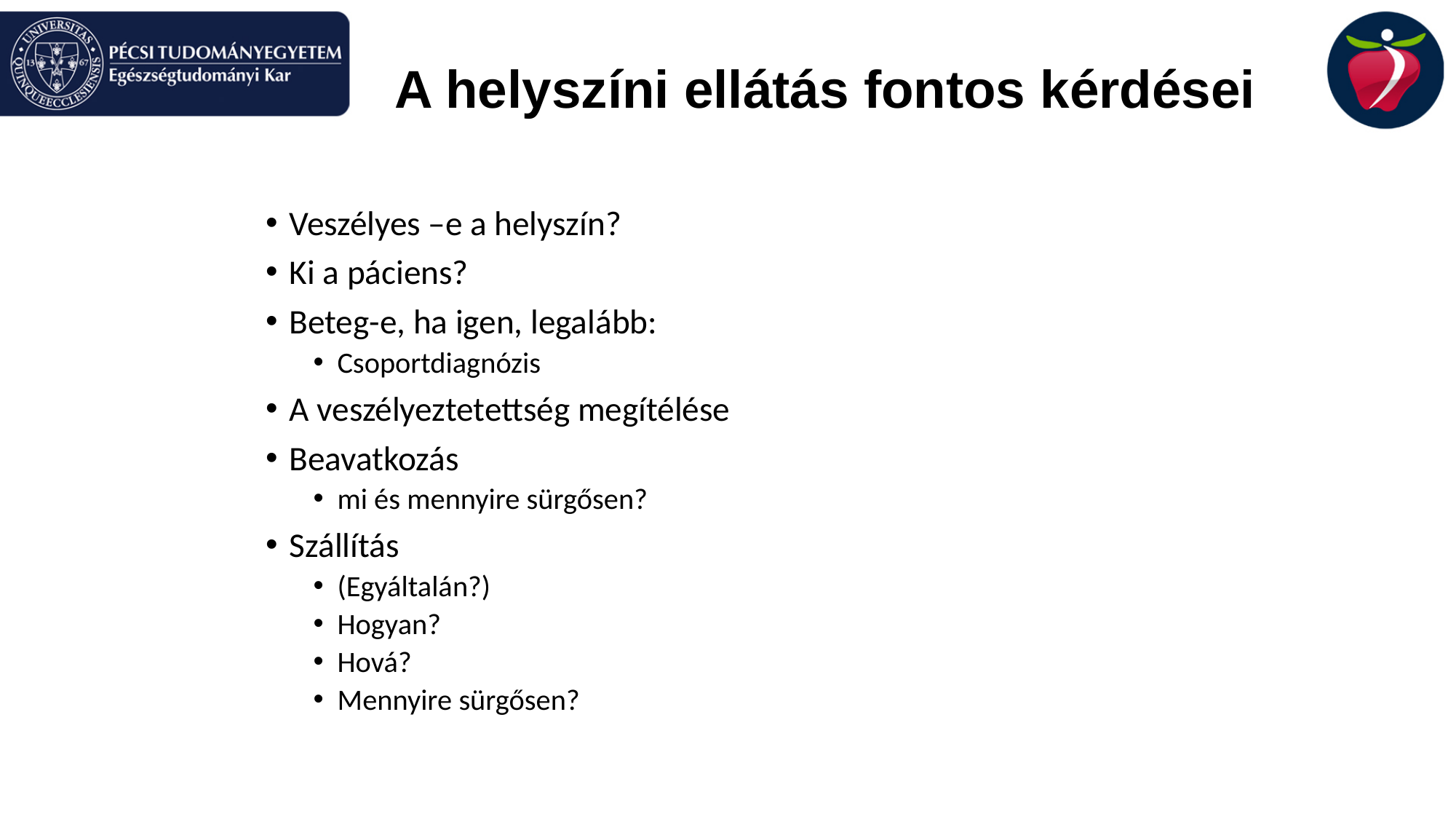

# A helyszíni ellátás fontos kérdései
Veszélyes –e a helyszín?
Ki a páciens?
Beteg-e, ha igen, legalább:
Csoportdiagnózis
A veszélyeztetettség megítélése
Beavatkozás
mi és mennyire sürgősen?
Szállítás
(Egyáltalán?)
Hogyan?
Hová?
Mennyire sürgősen?